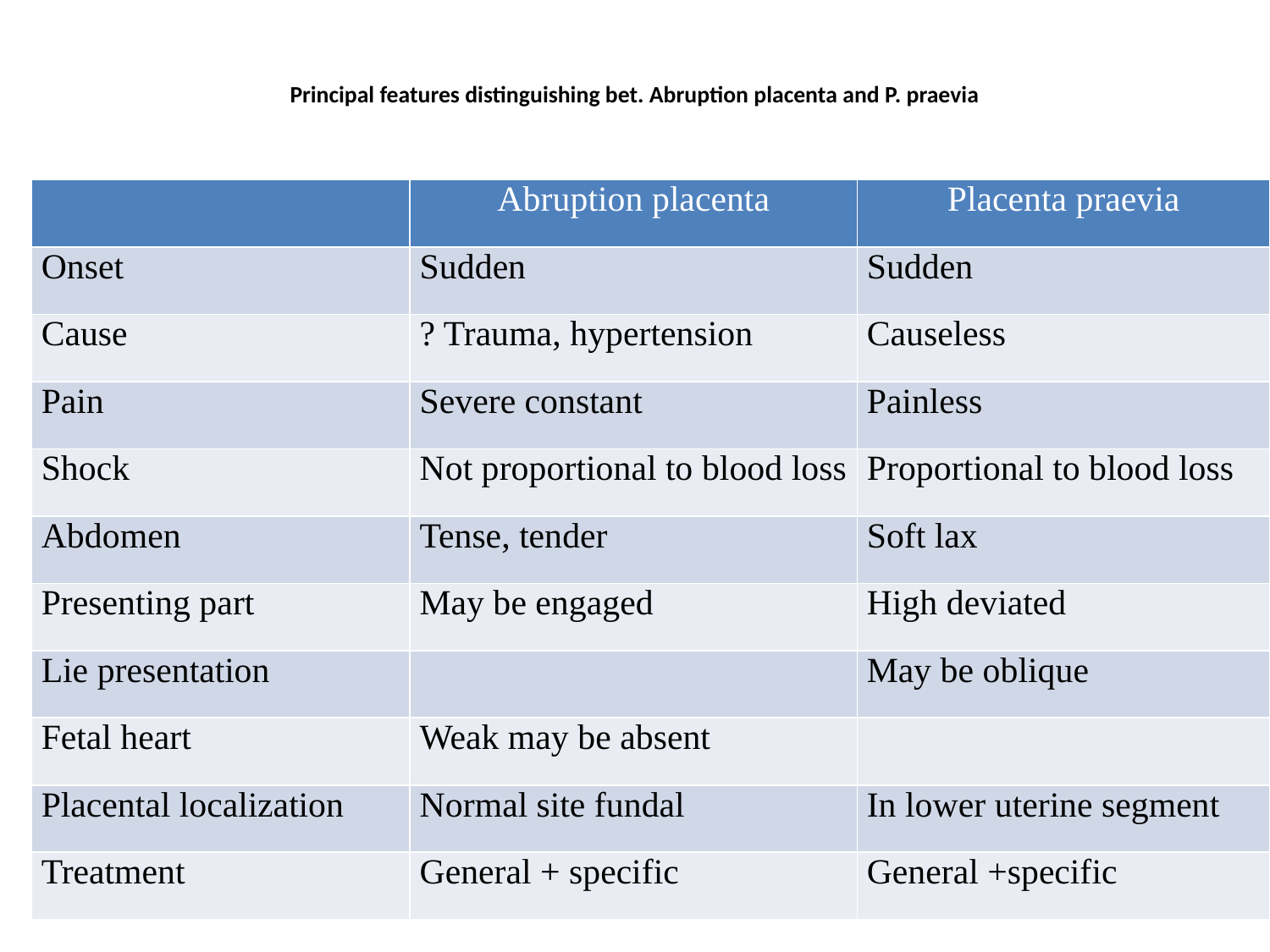

# Principal features distinguishing bet. Abruption placenta and P. praevia
|  | Abruption placenta | Placenta praevia |
| --- | --- | --- |
| Onset | Sudden | Sudden |
| Cause | ? Trauma, hypertension | Causeless |
| Pain | Severe constant | Painless |
| Shock | Not proportional to blood loss | Proportional to blood loss |
| Abdomen | Tense, tender | Soft lax |
| Presenting part | May be engaged | High deviated |
| Lie presentation |  | May be oblique |
| Fetal heart | Weak may be absent |  |
| Placental localization | Normal site fundal | In lower uterine segment |
| Treatment | General + specific | General +specific |